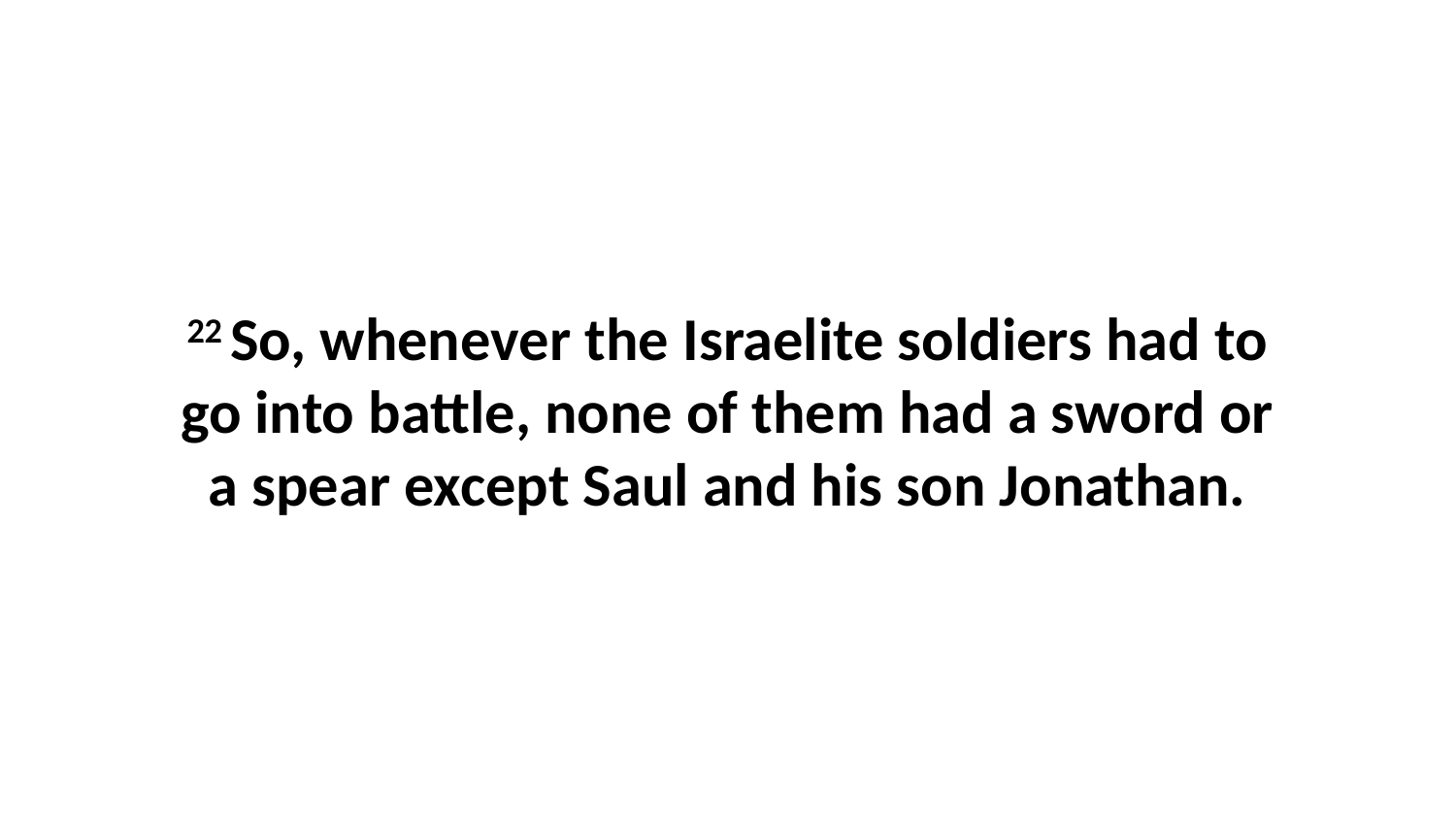

22 So, whenever the Israelite soldiers had to go into battle, none of them had a sword or a spear except Saul and his son Jonathan.